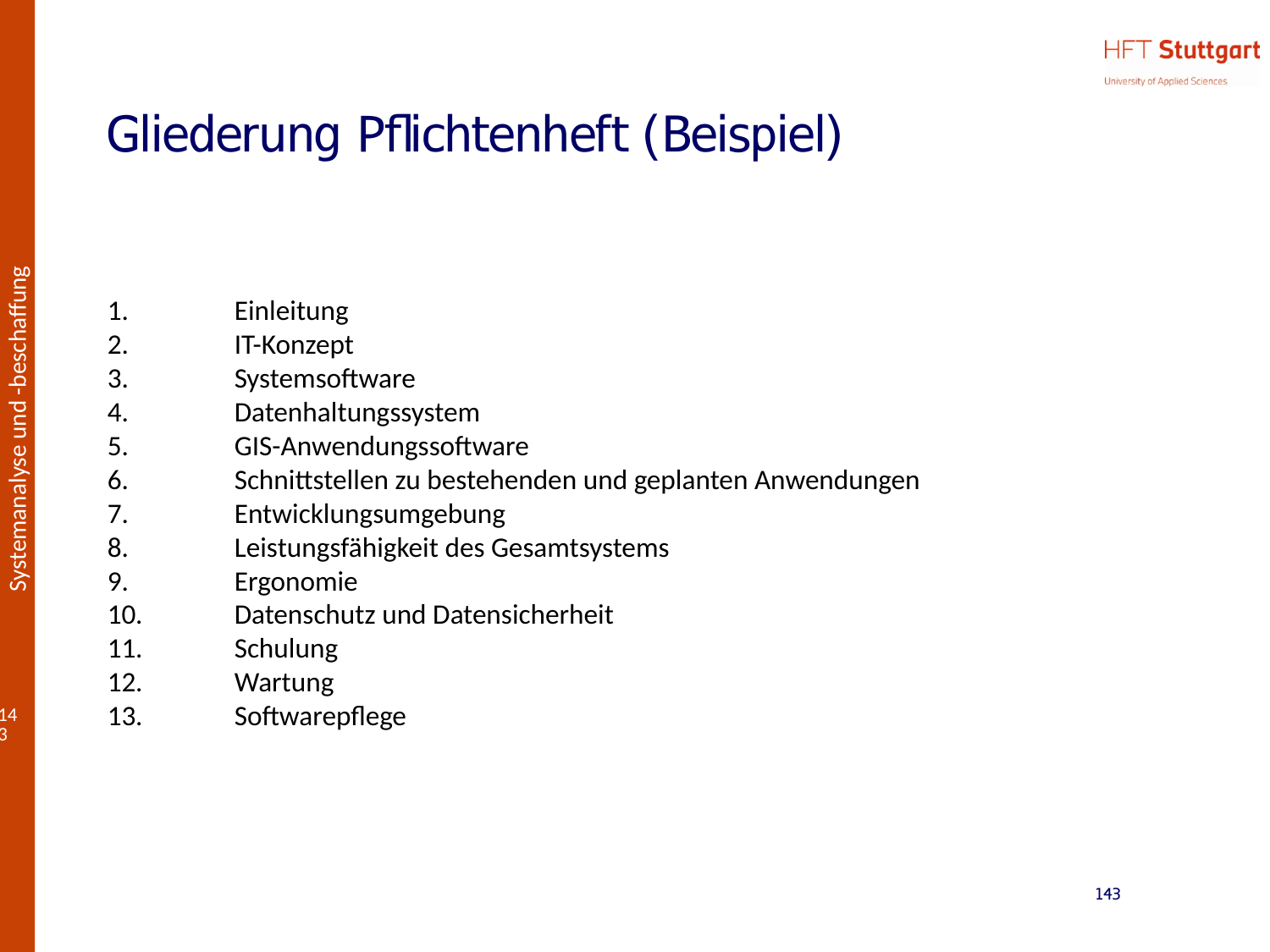

# Gliederung Pflichtenheft (Beispiel)
1.	Einleitung
2.	IT-Konzept
3.	Systemsoftware
4.	Datenhaltungssystem
5.	GIS-Anwendungssoftware
6.	Schnittstellen zu bestehenden und geplanten Anwendungen
7.	Entwicklungsumgebung
8.	Leistungsfähigkeit des Gesamtsystems
9.	Ergonomie
10.	Datenschutz und Datensicherheit
11.	Schulung
12.	Wartung
13.	Softwarepflege
143